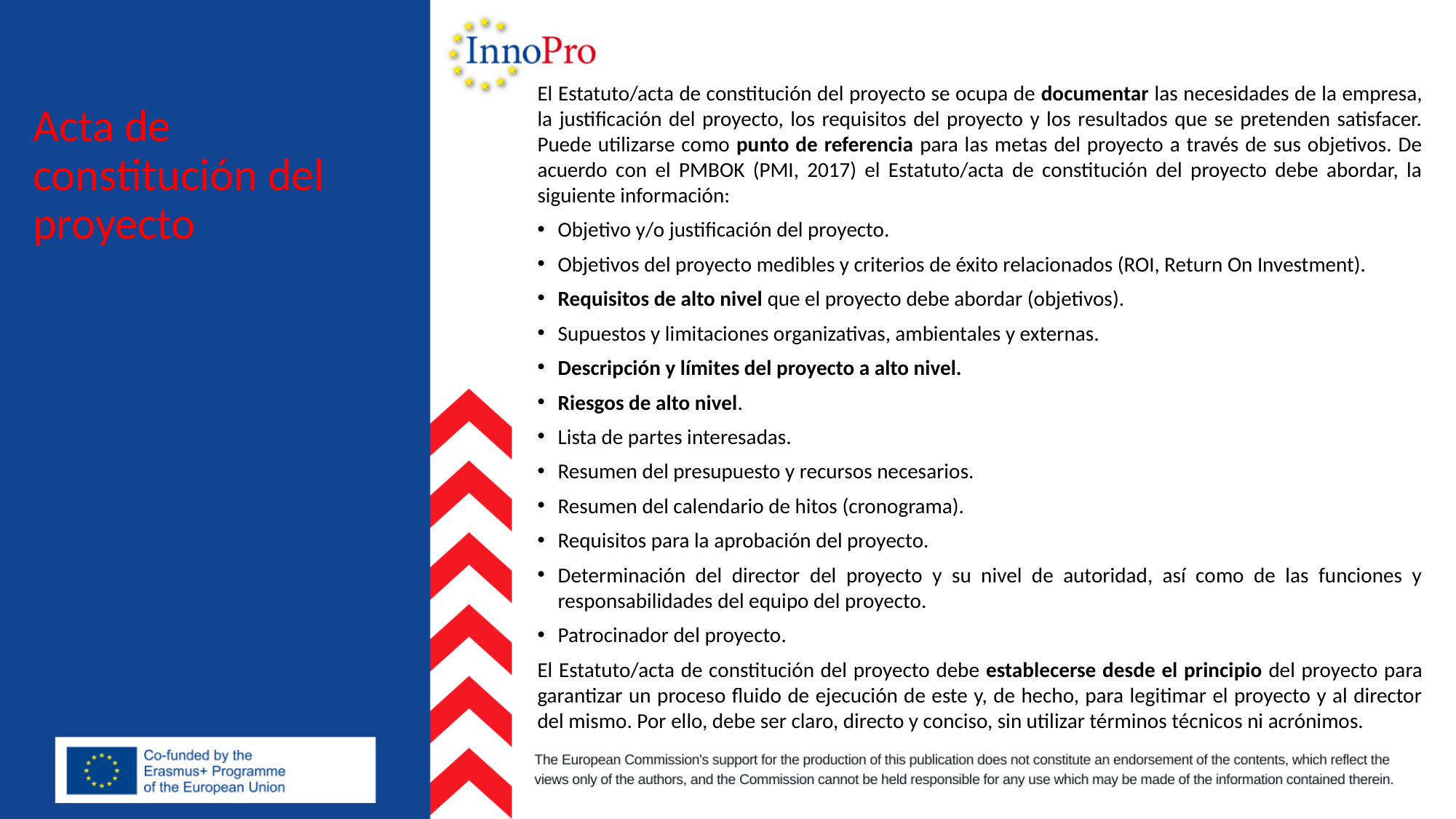

El Estatuto/acta de constitución del proyecto se ocupa de documentar las necesidades de la empresa, la justificación del proyecto, los requisitos del proyecto y los resultados que se pretenden satisfacer. Puede utilizarse como punto de referencia para las metas del proyecto a través de sus objetivos. De acuerdo con el PMBOK (PMI, 2017) el Estatuto/acta de constitución del proyecto debe abordar, la siguiente información:
Objetivo y/o justificación del proyecto.
Objetivos del proyecto medibles y criterios de éxito relacionados (ROI, Return On Investment).
Requisitos de alto nivel que el proyecto debe abordar (objetivos).
Supuestos y limitaciones organizativas, ambientales y externas.
Descripción y límites del proyecto a alto nivel.
Riesgos de alto nivel.
Lista de partes interesadas.
Resumen del presupuesto y recursos necesarios.
Resumen del calendario de hitos (cronograma).
Requisitos para la aprobación del proyecto.
Determinación del director del proyecto y su nivel de autoridad, así como de las funciones y responsabilidades del equipo del proyecto.
Patrocinador del proyecto.
El Estatuto/acta de constitución del proyecto debe establecerse desde el principio del proyecto para garantizar un proceso fluido de ejecución de este y, de hecho, para legitimar el proyecto y al director del mismo. Por ello, debe ser claro, directo y conciso, sin utilizar términos técnicos ni acrónimos.
# Acta de constitución del proyecto